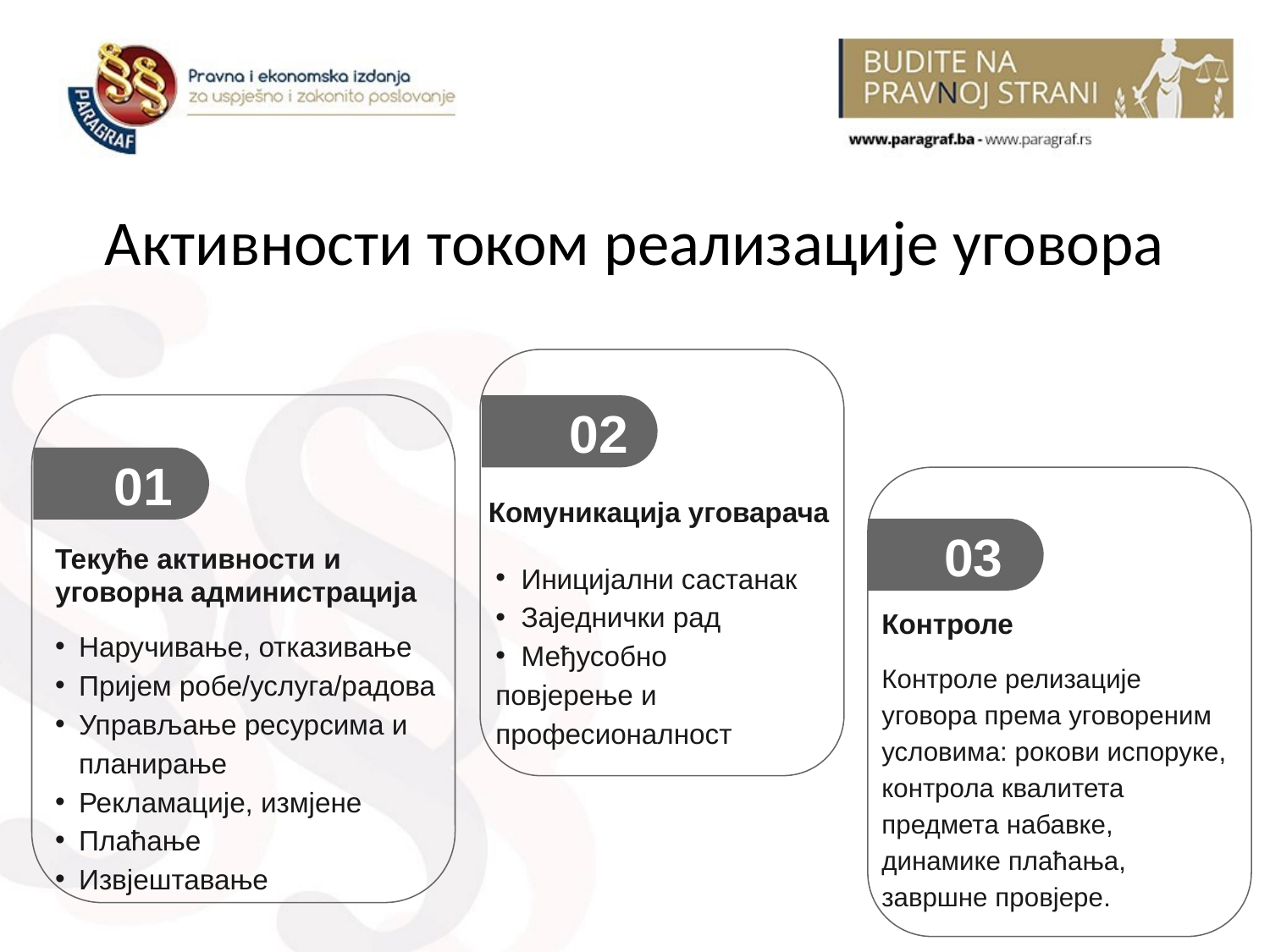

# Активности током реализације уговора

02
01

Комуникација уговарача
Текуће активности и уговорна администрација
03
  Иницијални састанак
  Заједнички рад
  Међусобно повјерење и професионалност

Контроле
Наручивање, отказивање
Пријем робе/услуга/радова
Управљање ресурсима и планирање
Рекламације, измјене
Плаћање
Извјештавање

Контроле релизације уговора према уговореним условима: рокови испоруке, контрола квалитета предмета набавке, динамике плаћања, завршне провјере.